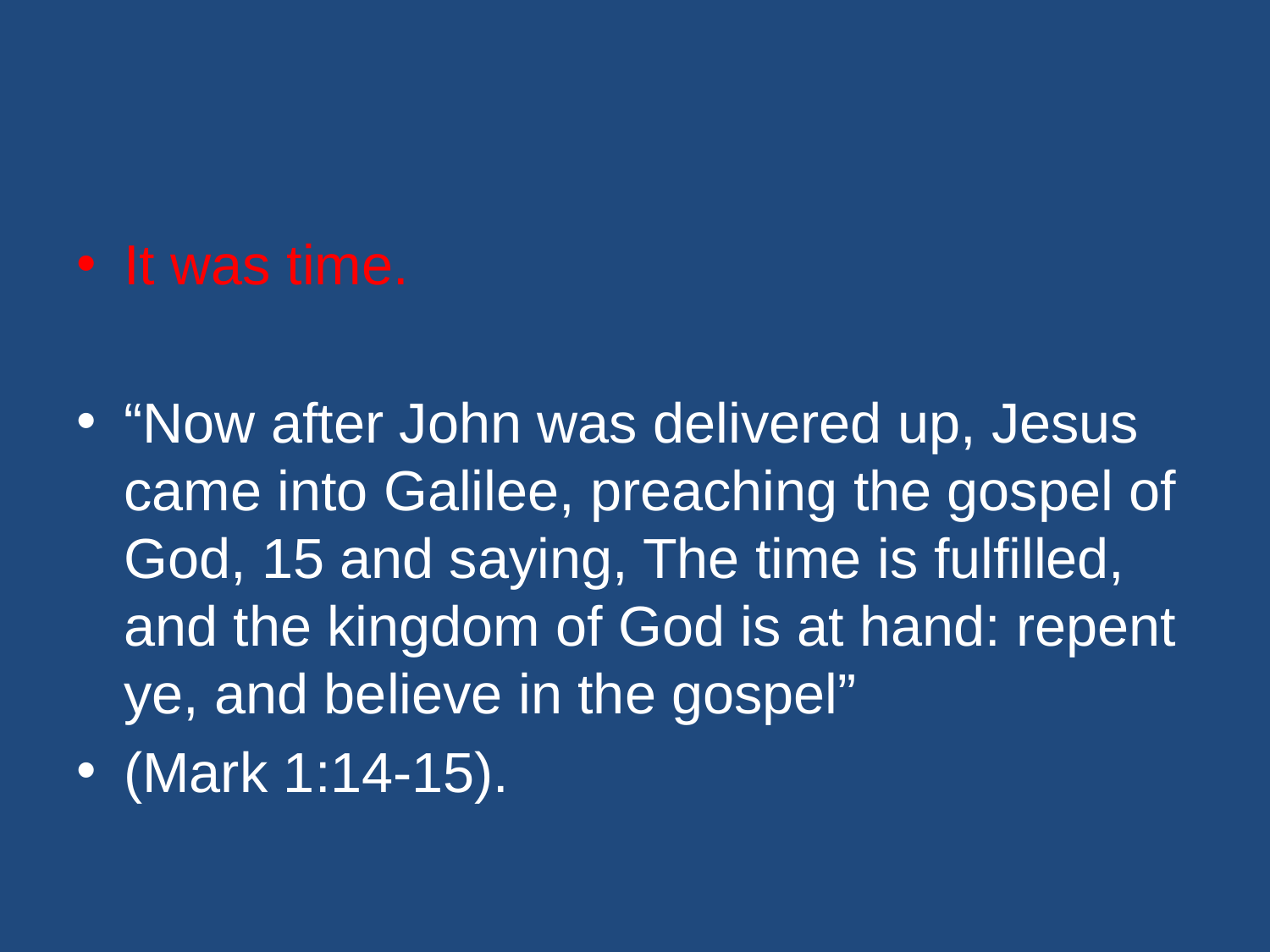

#
It was time.

“Now after John was delivered up, Jesus came into Galilee, preaching the gospel of God, 15 and saying, The time is fulfilled, and the kingdom of God is at hand: repent ye, and believe in the gospel”
(Mark 1:14-15).